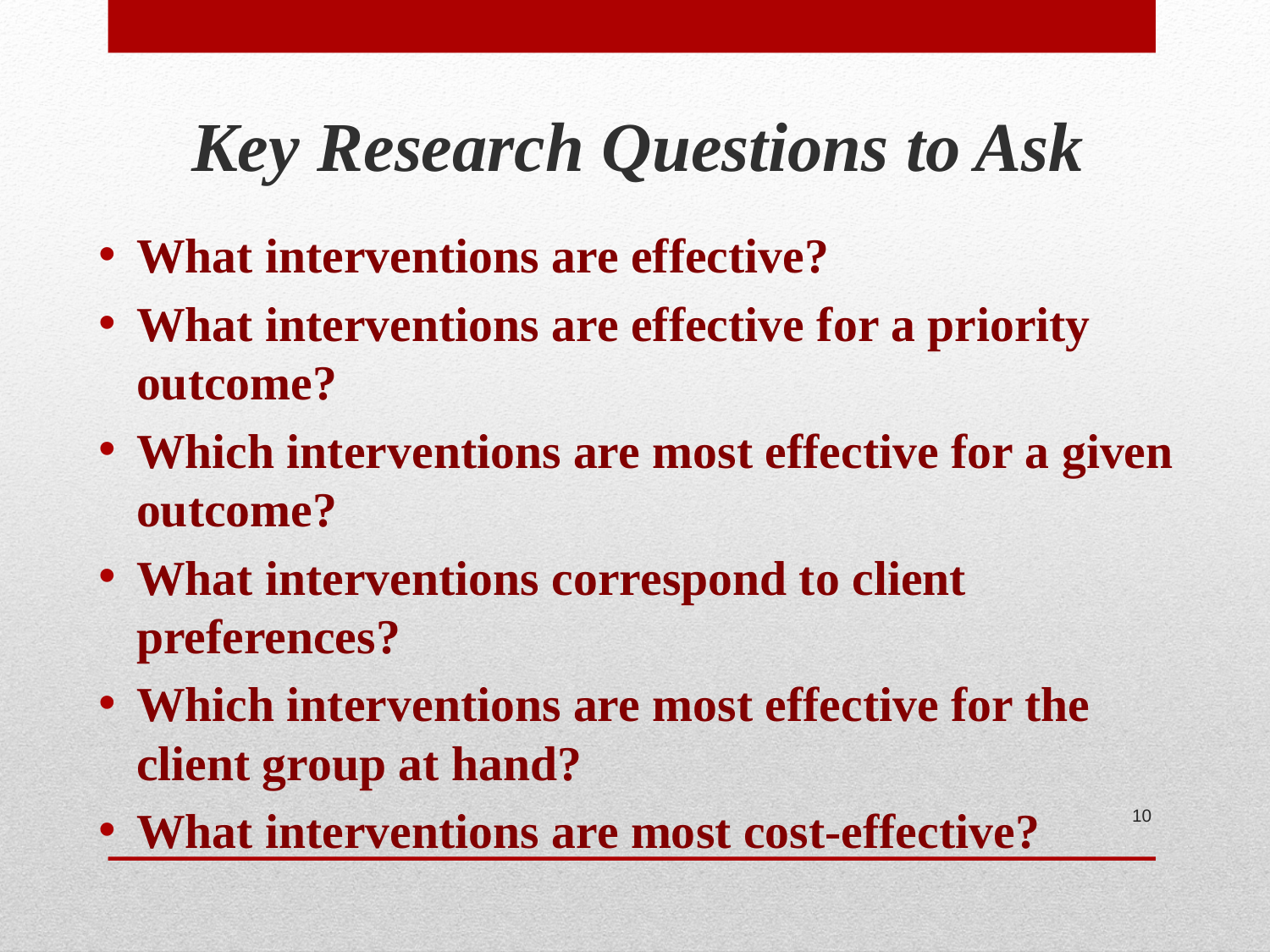

Key Research Questions to Ask

What interventions are effective?
What interventions are effective for a priority outcome?
Which interventions are most effective for a given outcome?
What interventions correspond to client preferences?
Which interventions are most effective for the client group at hand?
What interventions are most cost-effective?

10